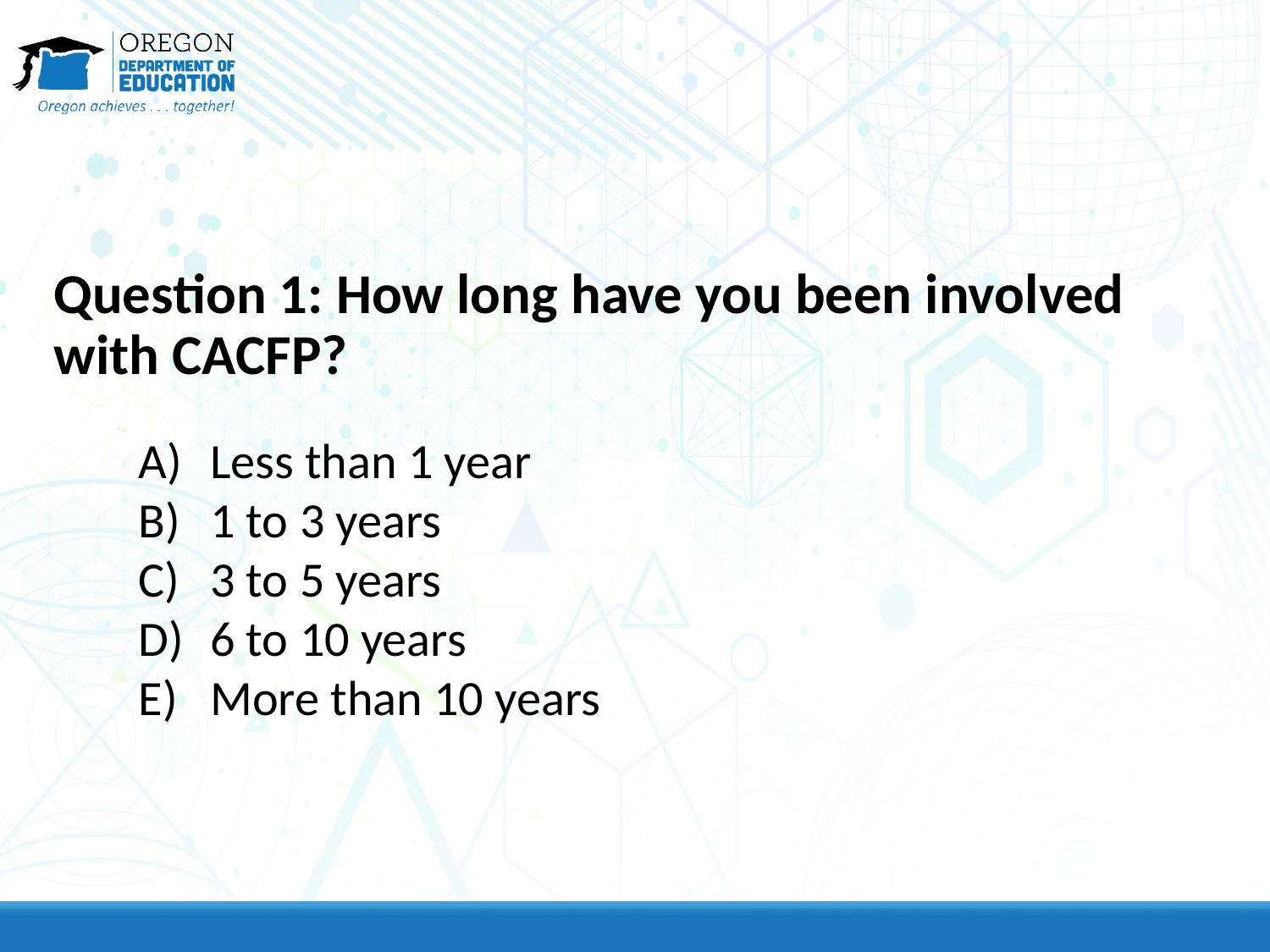

# Question 1: How long have you been involved with CACFP?
Less than 1 year
1 to 3 years
3 to 5 years
6 to 10 years
More than 10 years